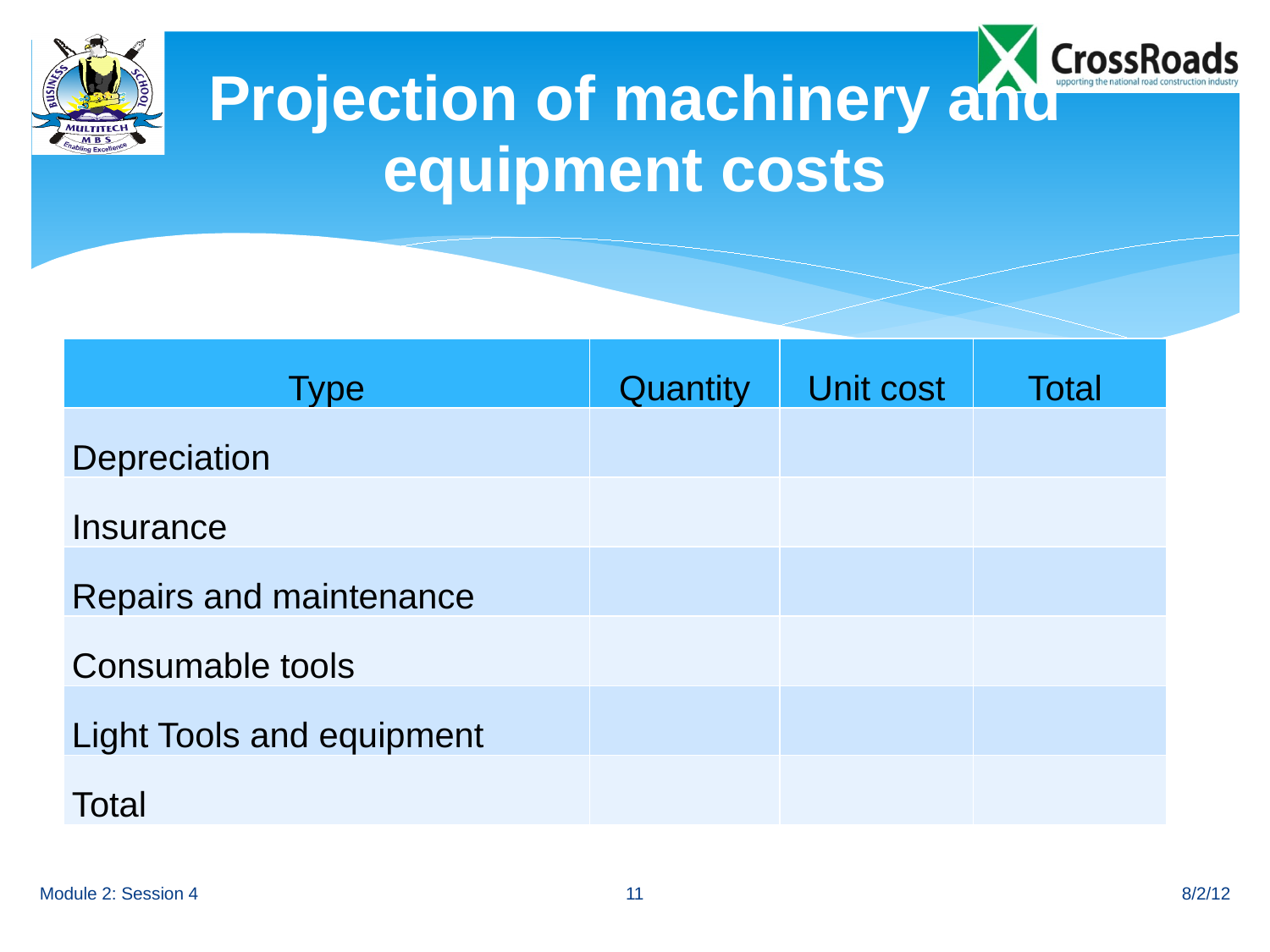

# Projection of machinery and equipment costs
| Type | Quantity | Unit cost | Total |
| --- | --- | --- | --- |
| Depreciation |  |  |  |
| Insurance |  |  |  |
| Repairs and maintenance |  |  |  |
| Consumable tools |  |  |  |
| Light Tools and equipment |  |  |  |
| Total |  |  |  |
11
Module 2: Session 4
8/2/12